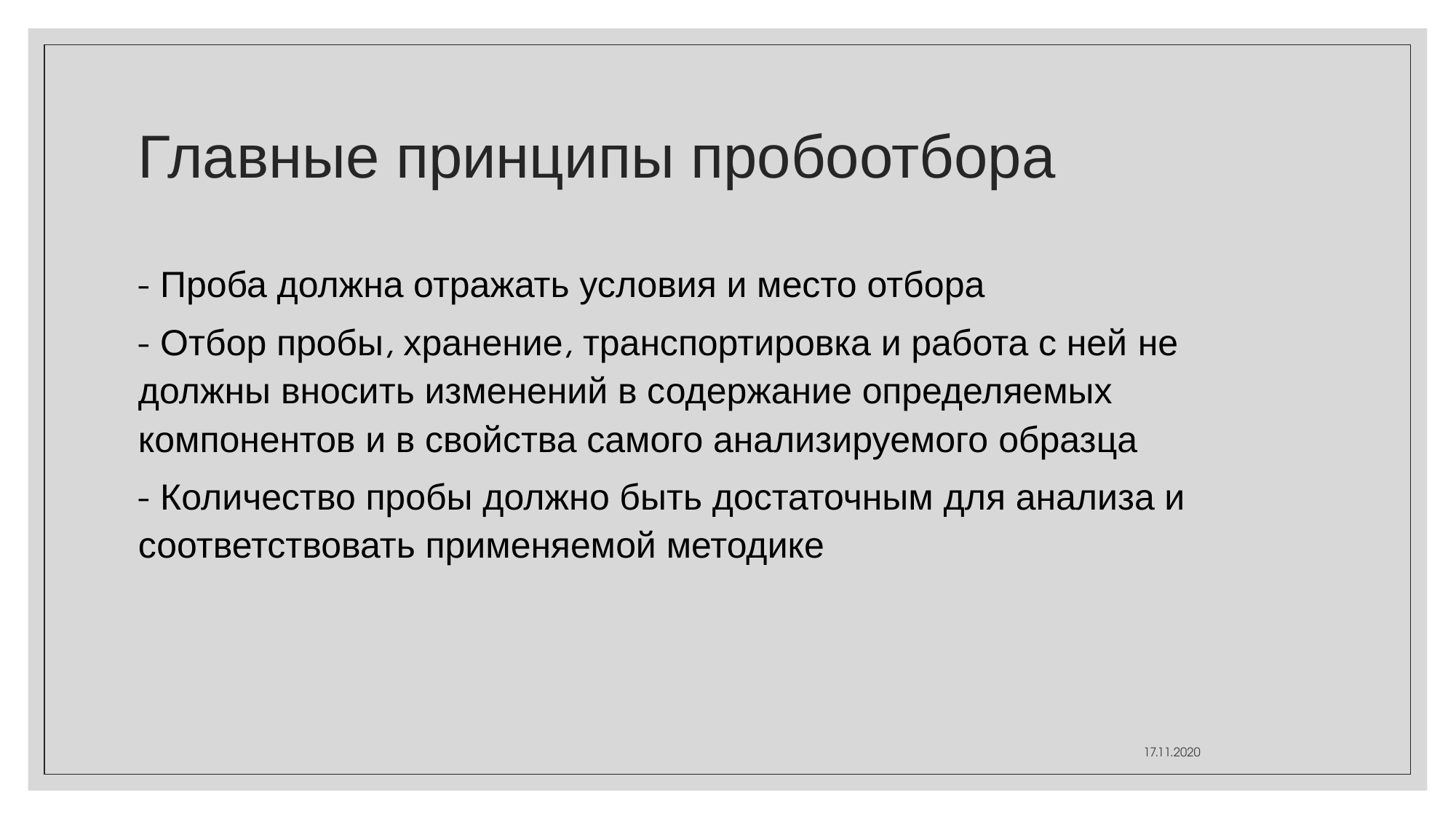

# Главные принципы пробоотбора
- Проба должна отражать условия и место отбора
- Отбор пробы, хранение, транспортировка и работа с ней не должны вносить изменений в содержание определяемых компонентов и в свойства самого анализируемого образца
- Количество пробы должно быть достаточным для анализа и соответствовать применяемой методике

17.11.2020